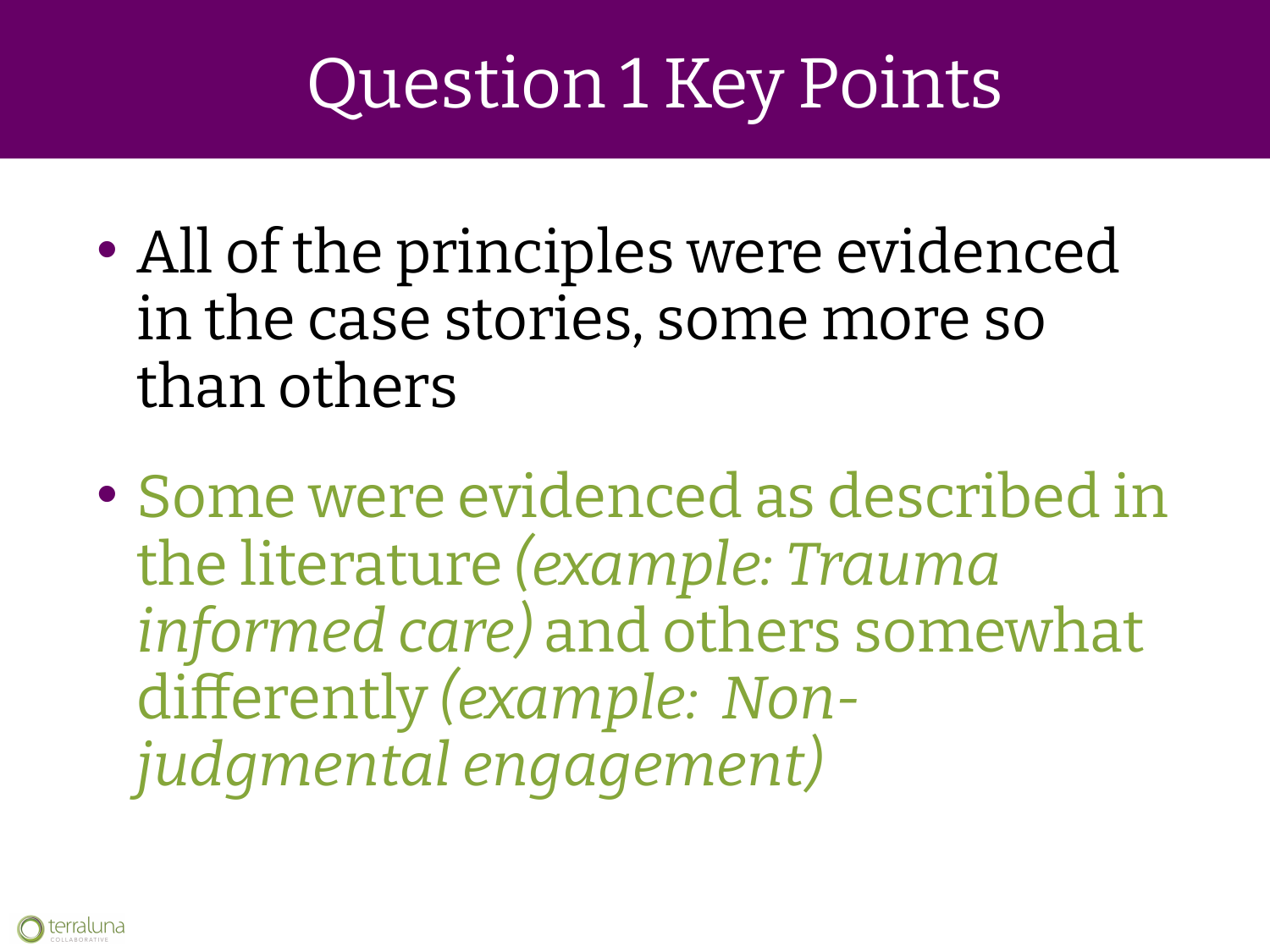

Question 1 Key Points
All of the principles were evidenced in the case stories, some more so than others
Some were evidenced as described in the literature (example: Trauma informed care) and others somewhat differently (example:  Non-judgmental engagement)